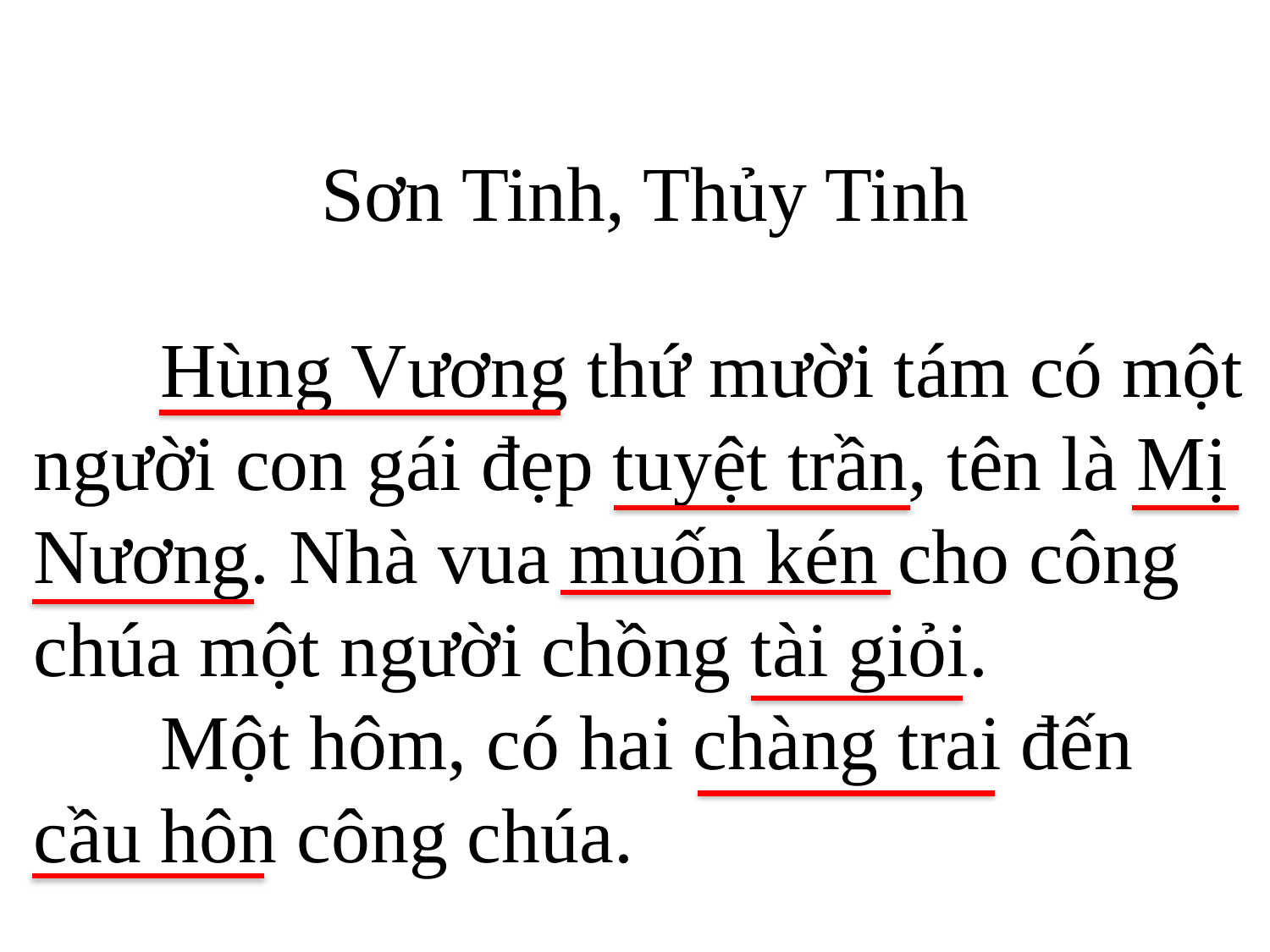

# Sơn Tinh, Thủy Tinh
	Hùng Vương thứ mười tám có một người con gái đẹp tuyệt trần, tên là Mị Nương. Nhà vua muốn kén cho công chúa một người chồng tài giỏi.
	Một hôm, có hai chàng trai đến cầu hôn công chúa.